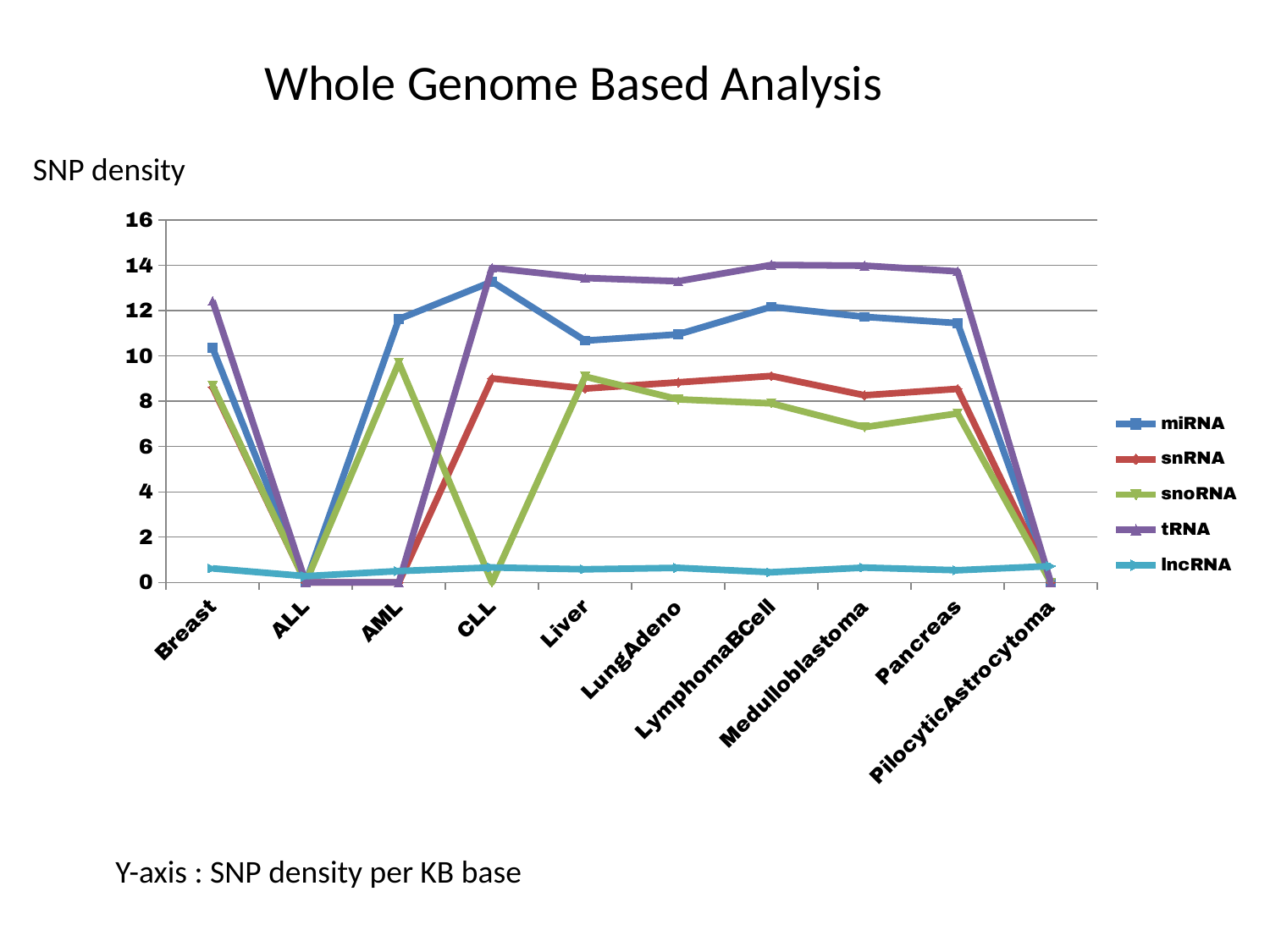

Whole Genome Based Analysis
SNP density

### Chart

| Category | miRNA | snRNA | snoRNA | tRNA | lncRNA |
|---|---|---|---|---|---|
| Breast | 10.3561901773 | 8.61470056968 | 8.68935553946 | 12.4365482234 | 0.619187399824 |
| ALL | 0.0 | 0.0 | 0.0 | 0.0 | 0.27688686864 |
| AML | 11.6279069767 | 0.0 | 9.70873786408 | 0.0 | 0.502041635986 |
| CLL | 13.28125 | 9.00900900901 | 0.0 | 13.8888888889 | 0.661588831023 |
| Liver | 10.6743689564 | 8.56072766185 | 9.08832717978 | 13.4408602151 | 0.579944642103 |
| LungAdeno | 10.9537594867 | 8.83452259599 | 8.08585710085 | 13.2978723404 | 0.64325749858 |
| LymphomaBCell | 12.1703853955 | 9.11854103343 | 7.90513833992 | 14.0186915888 | 0.449597087104 |
| Medulloblastoma | 11.7279124316 | 8.26446280992 | 6.85518423308 | 13.986013986 | 0.654901599732 |
| Pancreas | 11.4503816794 | 8.54700854701 | 7.46268656716 | 13.7362637363 | 0.537786495653 |
| PilocyticAstrocytoma | 0.0 | 0.0 | 0.0 | 0.0 | 0.719335744821 |
Y-axis : SNP density per KB base